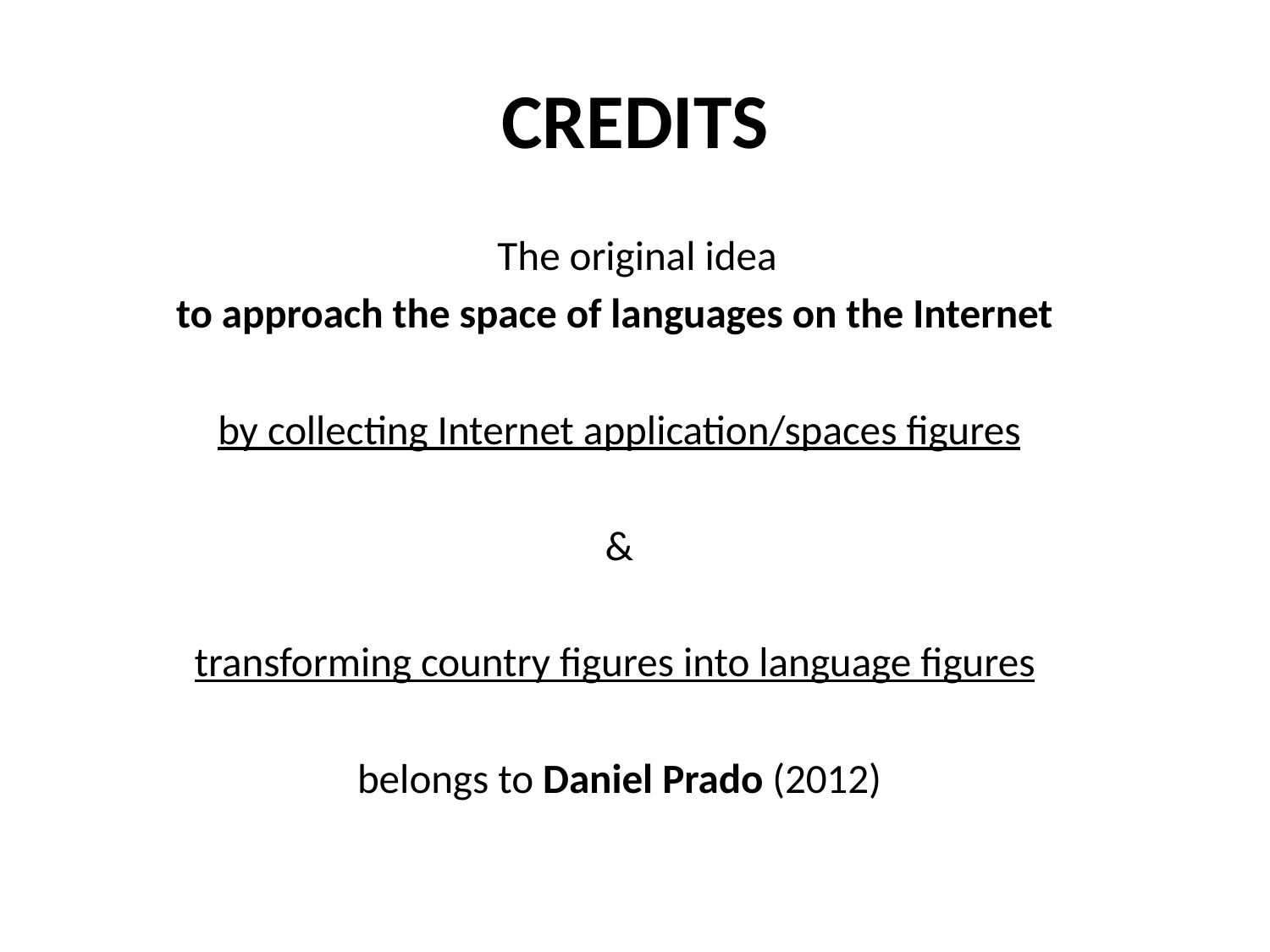

# CREDITS
	The original idea
to approach the space of languages on the Internet

by collecting Internet application/spaces figures

&

transforming country figures into language figures

belongs to Daniel Prado (2012)